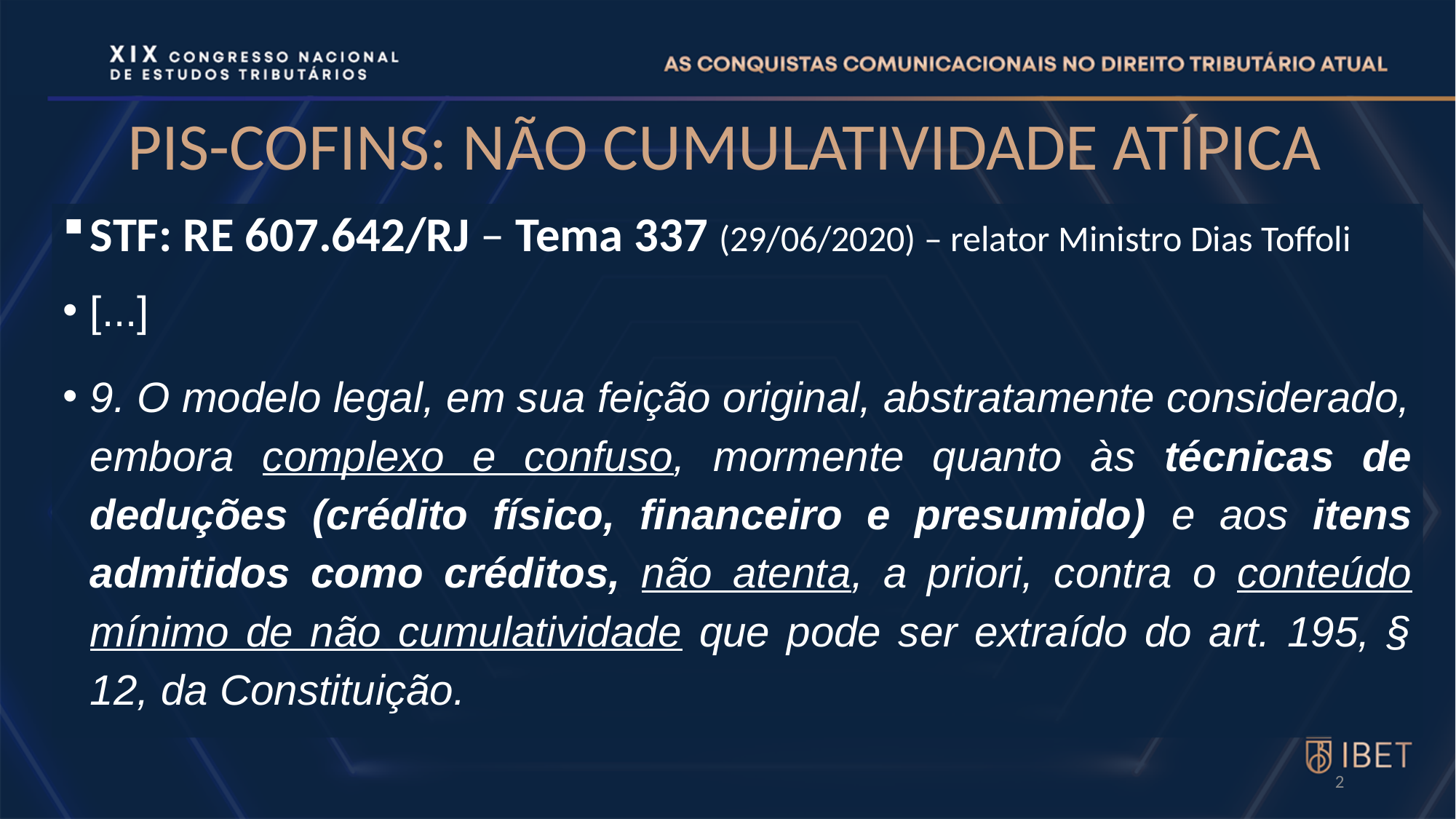

# PIS-COFINS: NÃO CUMULATIVIDADE ATÍPICA
STF: RE 607.642/RJ – Tema 337 (29/06/2020) – relator Ministro Dias Toffoli
[...]
9. O modelo legal, em sua feição original, abstratamente considerado, embora complexo e confuso, mormente quanto às técnicas de deduções (crédito físico, financeiro e presumido) e aos itens admitidos como créditos, não atenta, a priori, contra o conteúdo mínimo de não cumulatividade que pode ser extraído do art. 195, § 12, da Constituição.

2